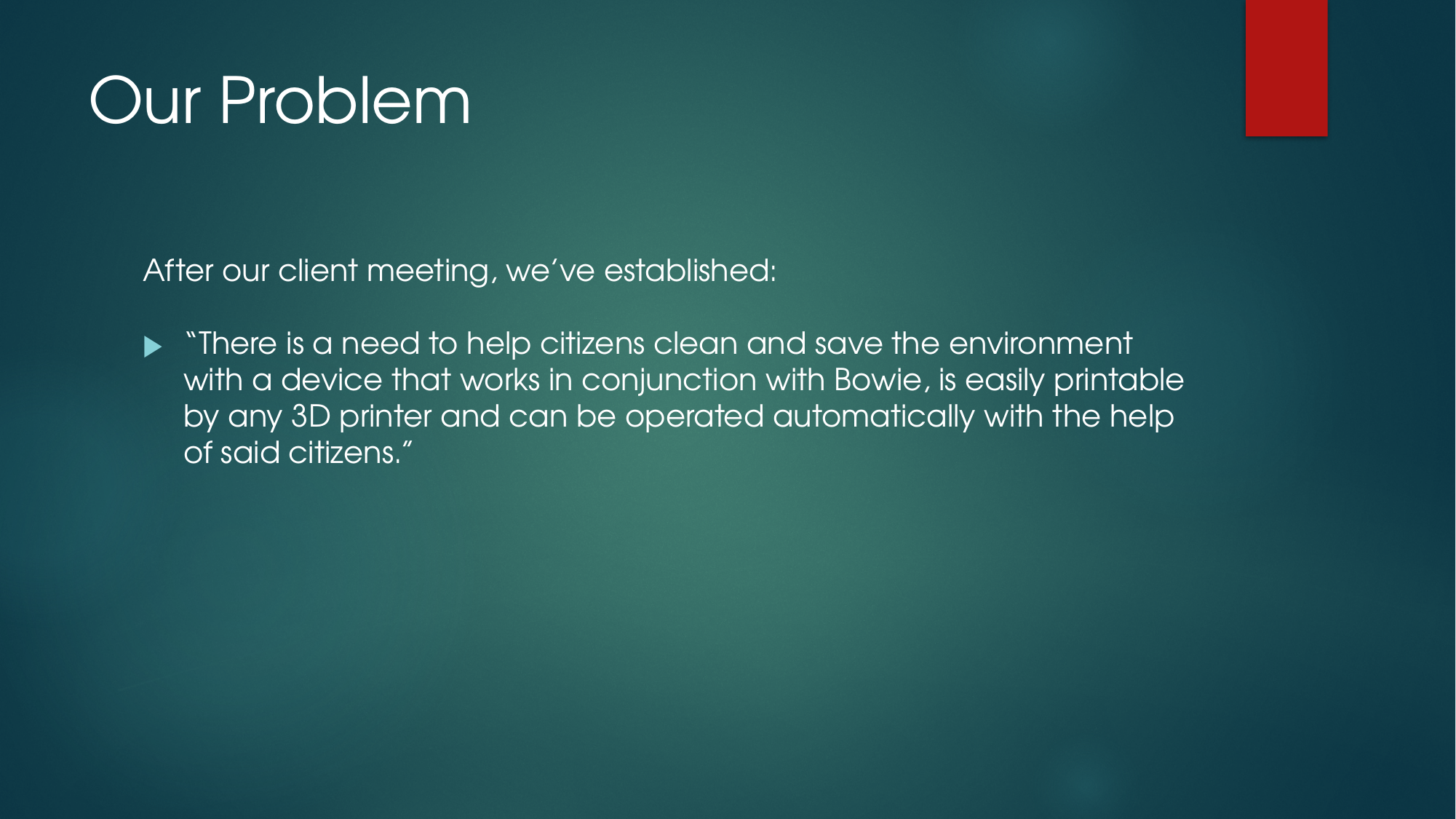

# Our Problem
After our client meeting, we’ve established:

“There is a need to help citizens clean and save the environment with a device that works in conjunction with Bowie, is easily printable by any 3D printer and can be operated automatically with the help of said citizens.”